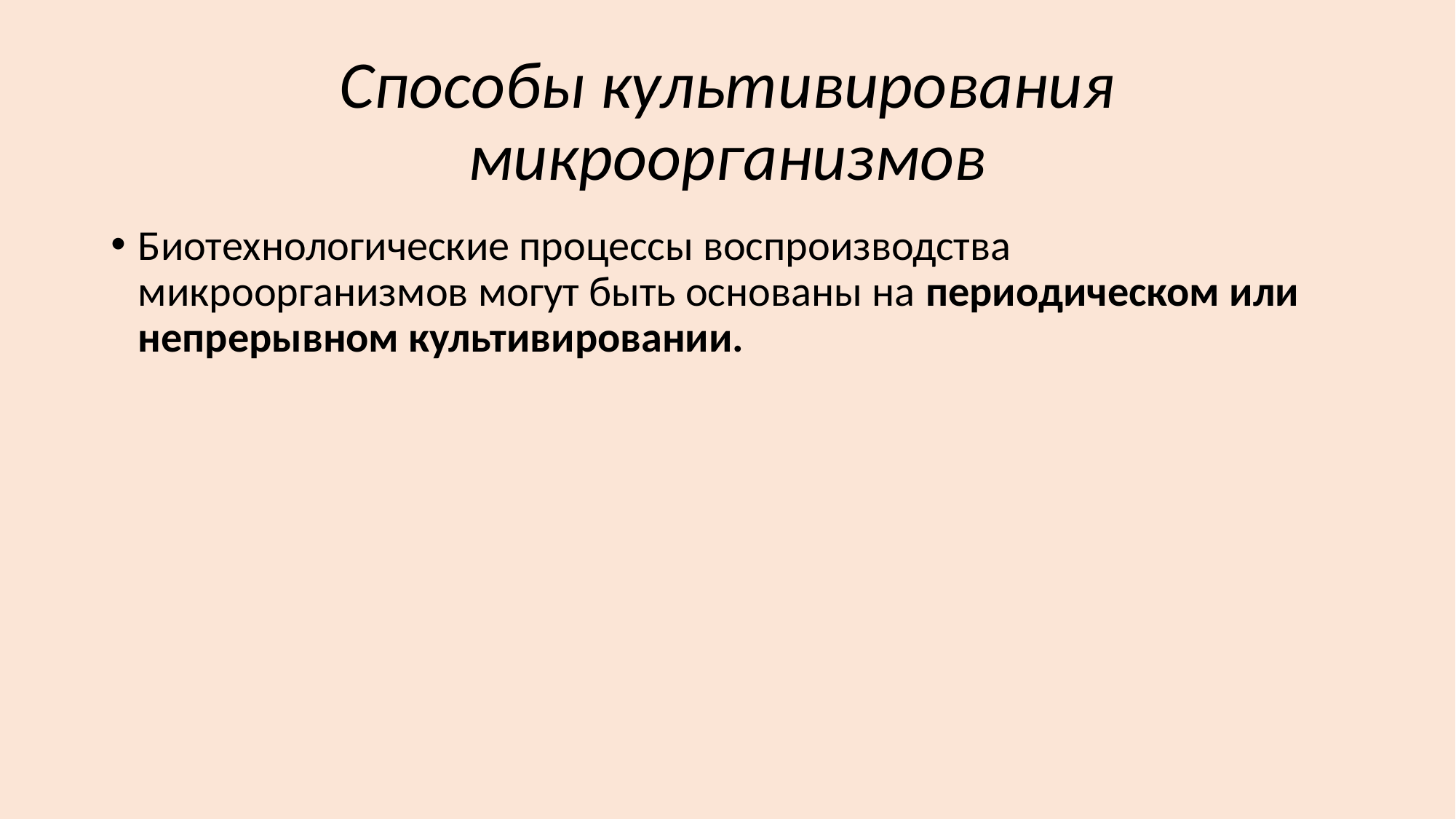

# Способы культивирования микроорганизмов
Биотехнологические процессы воспроизводства микроорганизмов могут быть основаны на периодическом или непрерывном культивировании.